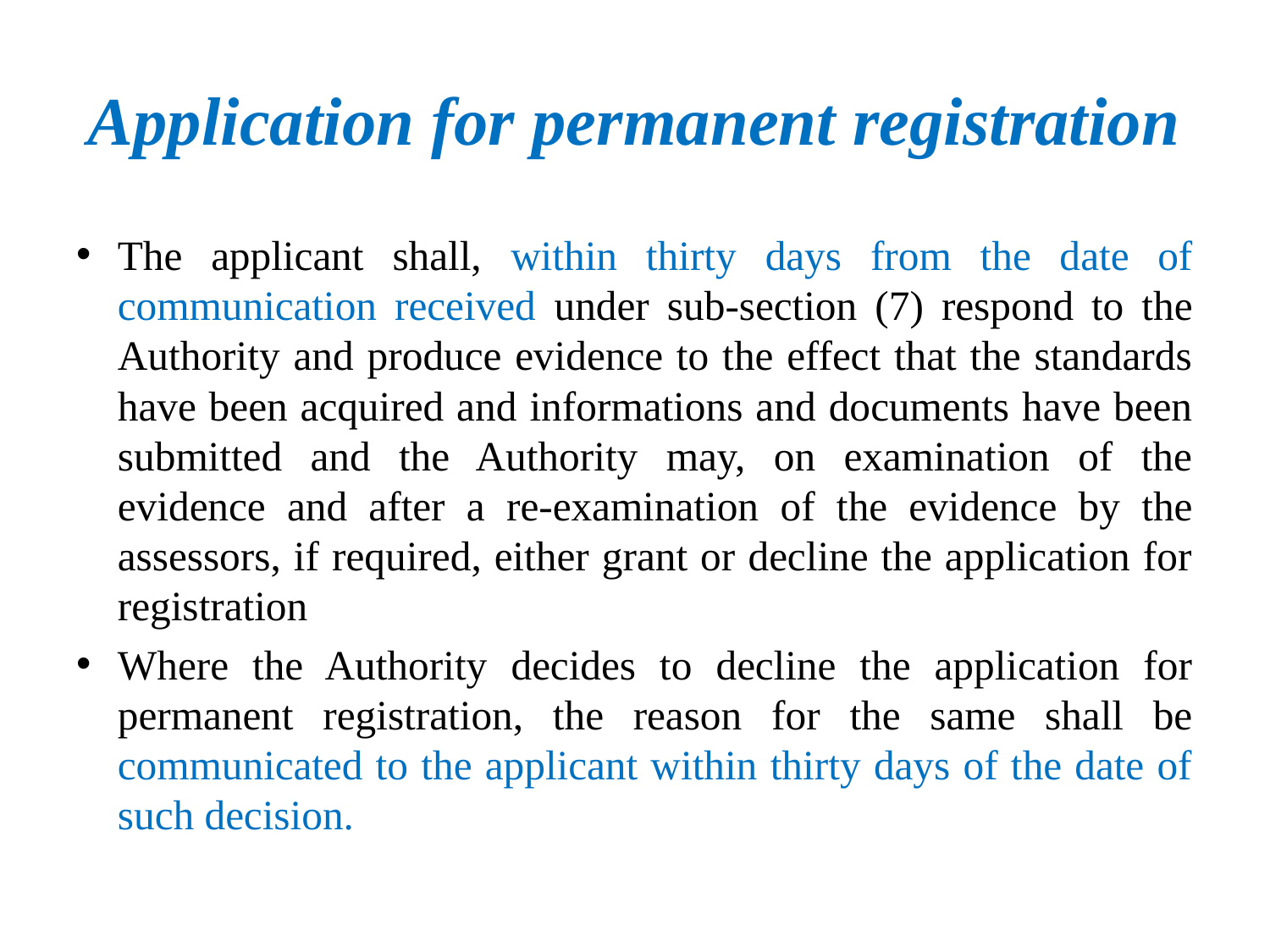

# Application for permanent registration
The applicant shall, within thirty days from the date of communication received under sub-section (7) respond to the Authority and produce evidence to the effect that the standards have been acquired and informations and documents have been submitted and the Authority may, on examination of the evidence and after a re-examination of the evidence by the assessors, if required, either grant or decline the application for registration
Where the Authority decides to decline the application for permanent registration, the reason for the same shall be communicated to the applicant within thirty days of the date of such decision.